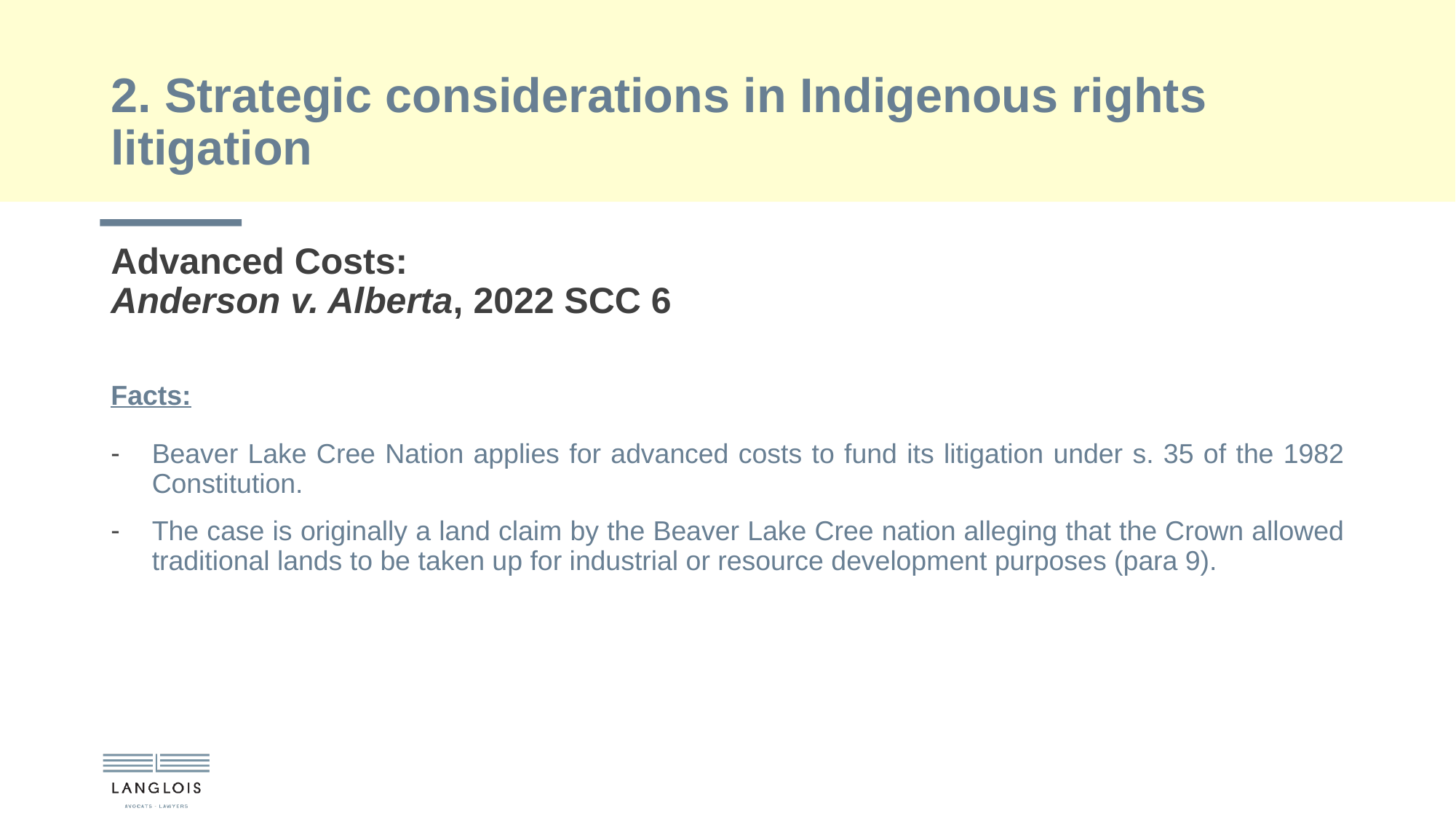

# 2. Strategic considerations in Indigenous rights litigation
Advanced Costs:
Anderson v. Alberta, 2022 SCC 6

Facts:

Beaver Lake Cree Nation applies for advanced costs to fund its litigation under s. 35 of the 1982 Constitution.
The case is originally a land claim by the Beaver Lake Cree nation alleging that the Crown allowed traditional lands to be taken up for industrial or resource development purposes (para 9).